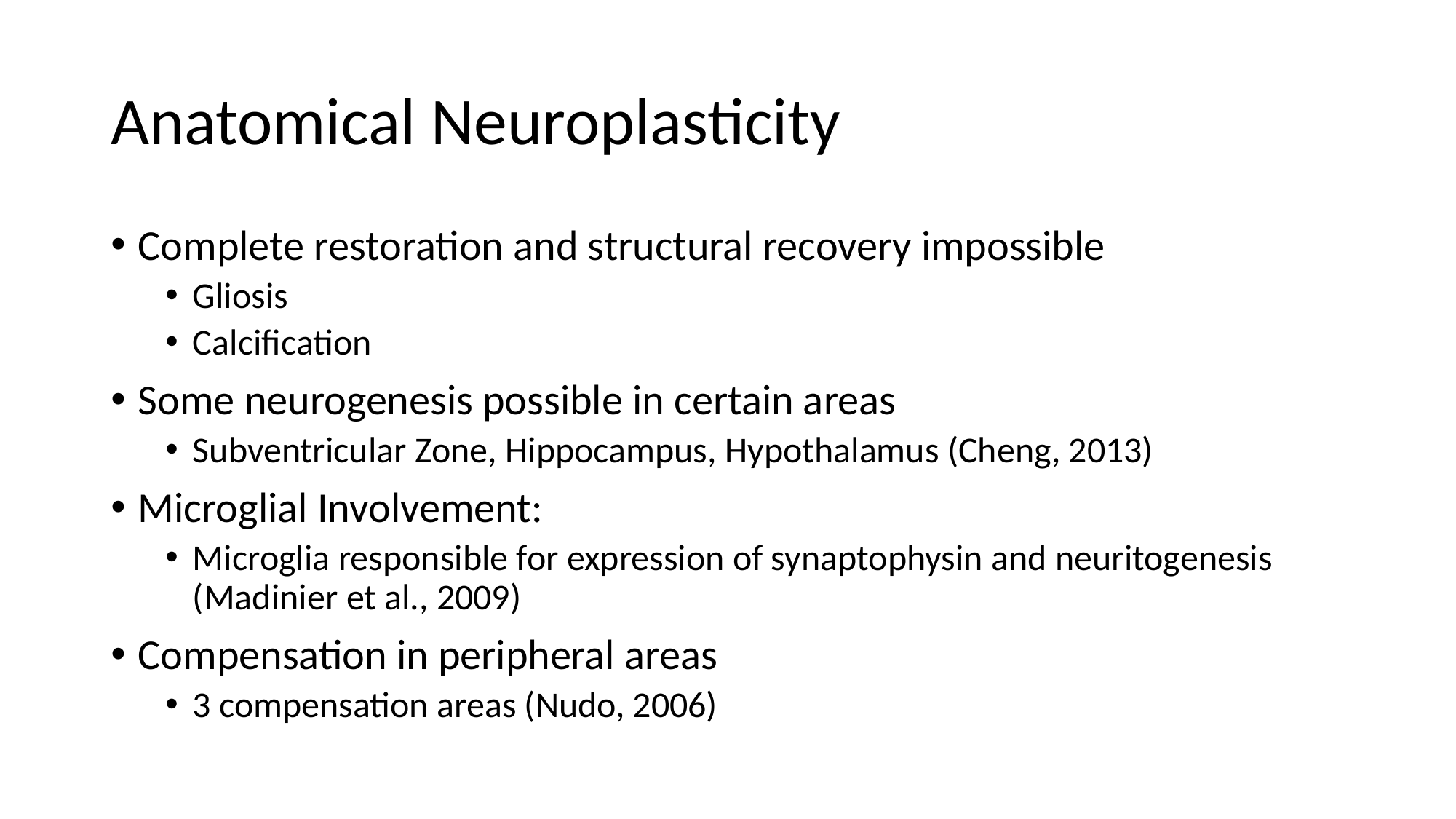

# Anatomical Neuroplasticity
Complete restoration and structural recovery impossible
Gliosis
Calcification
Some neurogenesis possible in certain areas
Subventricular Zone, Hippocampus, Hypothalamus (Cheng, 2013)
Microglial Involvement:
Microglia responsible for expression of synaptophysin and neuritogenesis (Madinier et al., 2009)
Compensation in peripheral areas
3 compensation areas (Nudo, 2006)